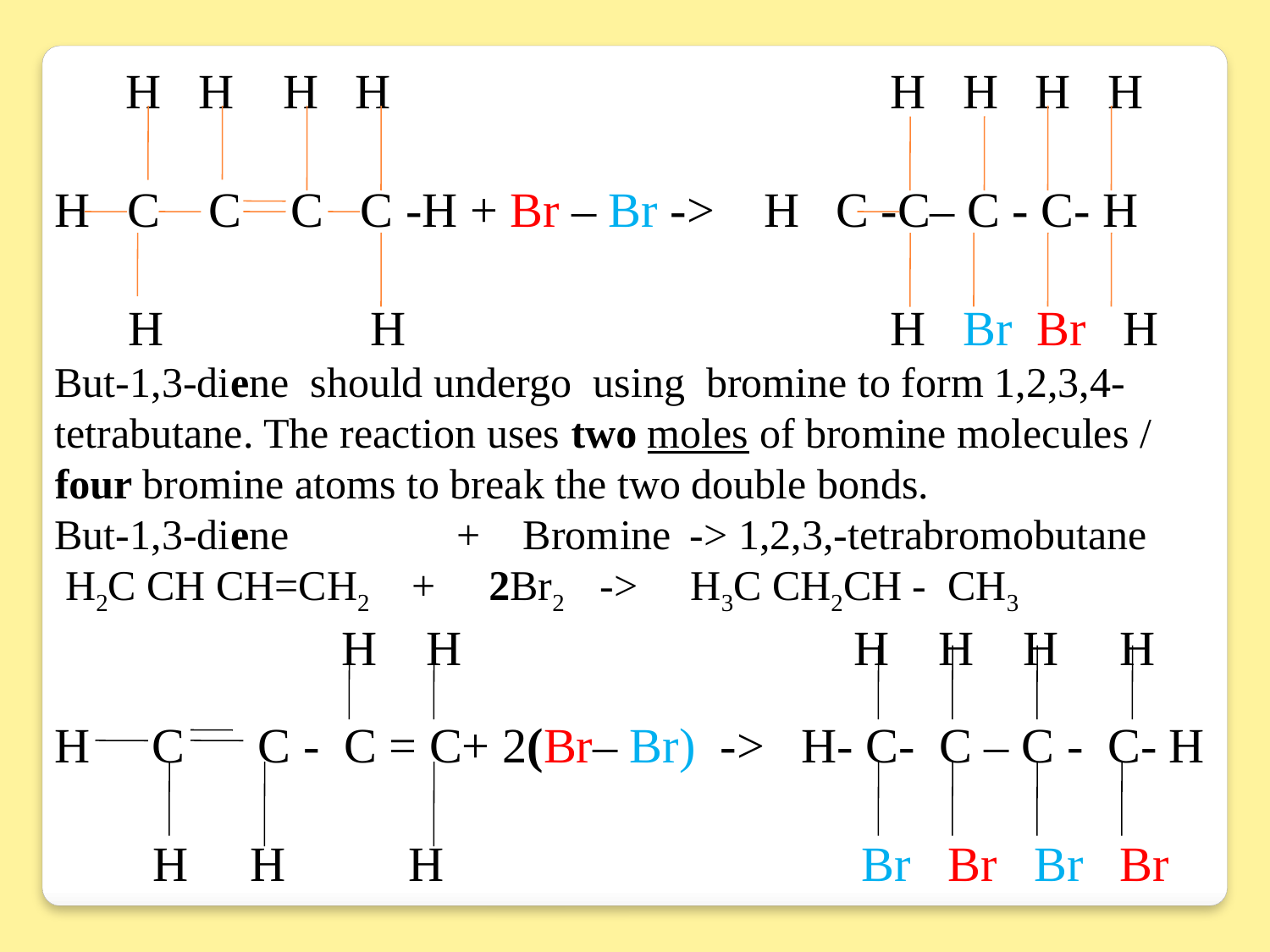

H   H    H   H				      H   H   H   H
 
H   C    C    C   C -H + Br – Br ->    H   C -C– C - C- H

      H      	     H				      H   Br  Br   H
But-1,3-diene  should undergo  using  bromine to form 1,2,3,4-tetrabutane. The reaction uses two moles of bromine molecules / four bromine atoms to break the two double bonds.
But-1,3-diene  	  +    Bromine 	-> 1,2,3,-tetrabromobutane
 H2C CH CH=CH2    +     2Br2     ->     H3C CH2CH -  CH3                 	             H    H			   H    H    H     H

H     C      C -  C = C+ 2(Br– Br)  ->   H- C-  C – C -  C- H

        H     H          H		              Br   Br   Br   Br